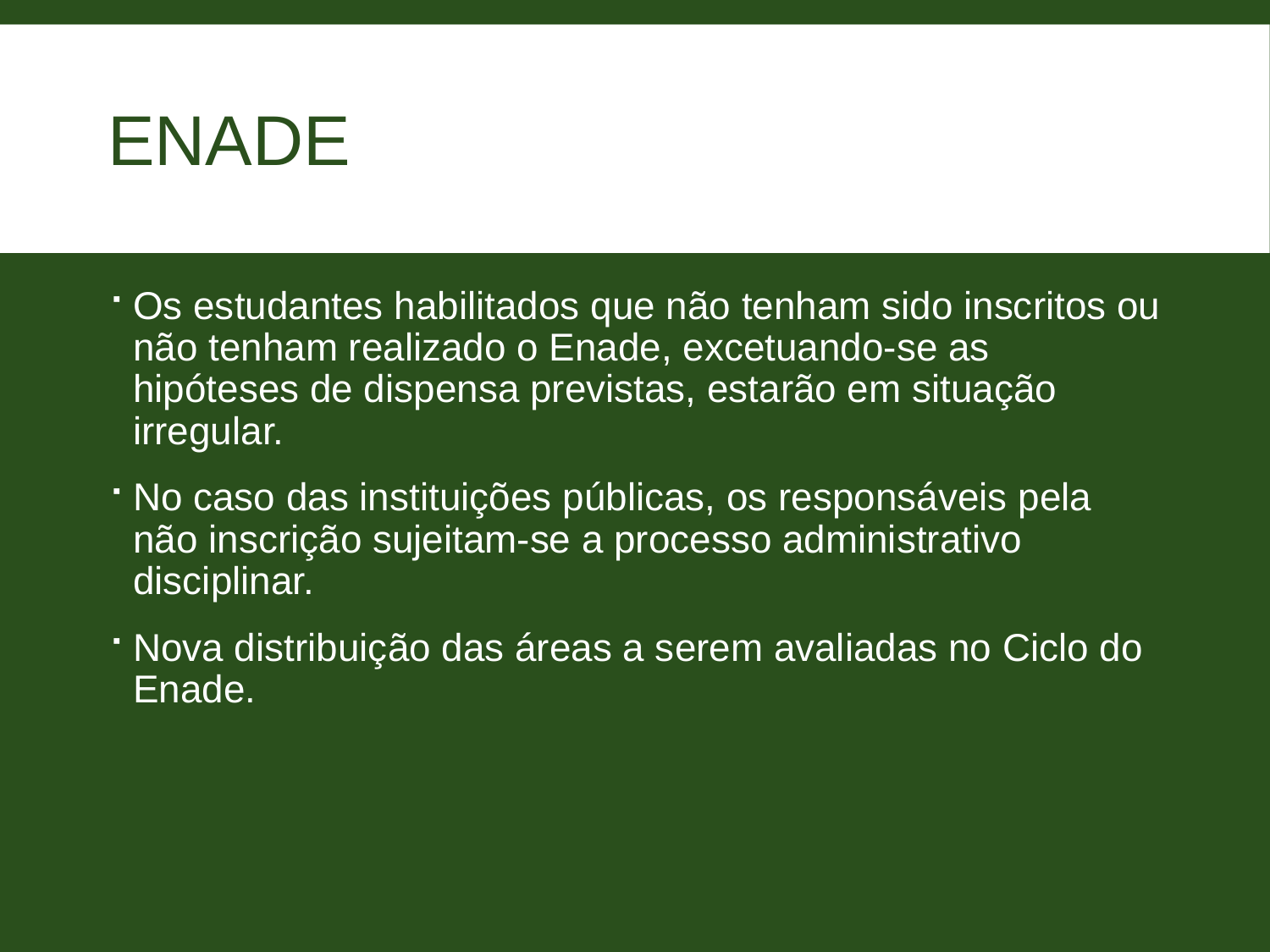

# ENADE
Os estudantes habilitados que não tenham sido inscritos ou não tenham realizado o Enade, excetuando-se as hipóteses de dispensa previstas, estarão em situação irregular.
No caso das instituições públicas, os responsáveis pela não inscrição sujeitam-se a processo administrativo disciplinar.
Nova distribuição das áreas a serem avaliadas no Ciclo do Enade.